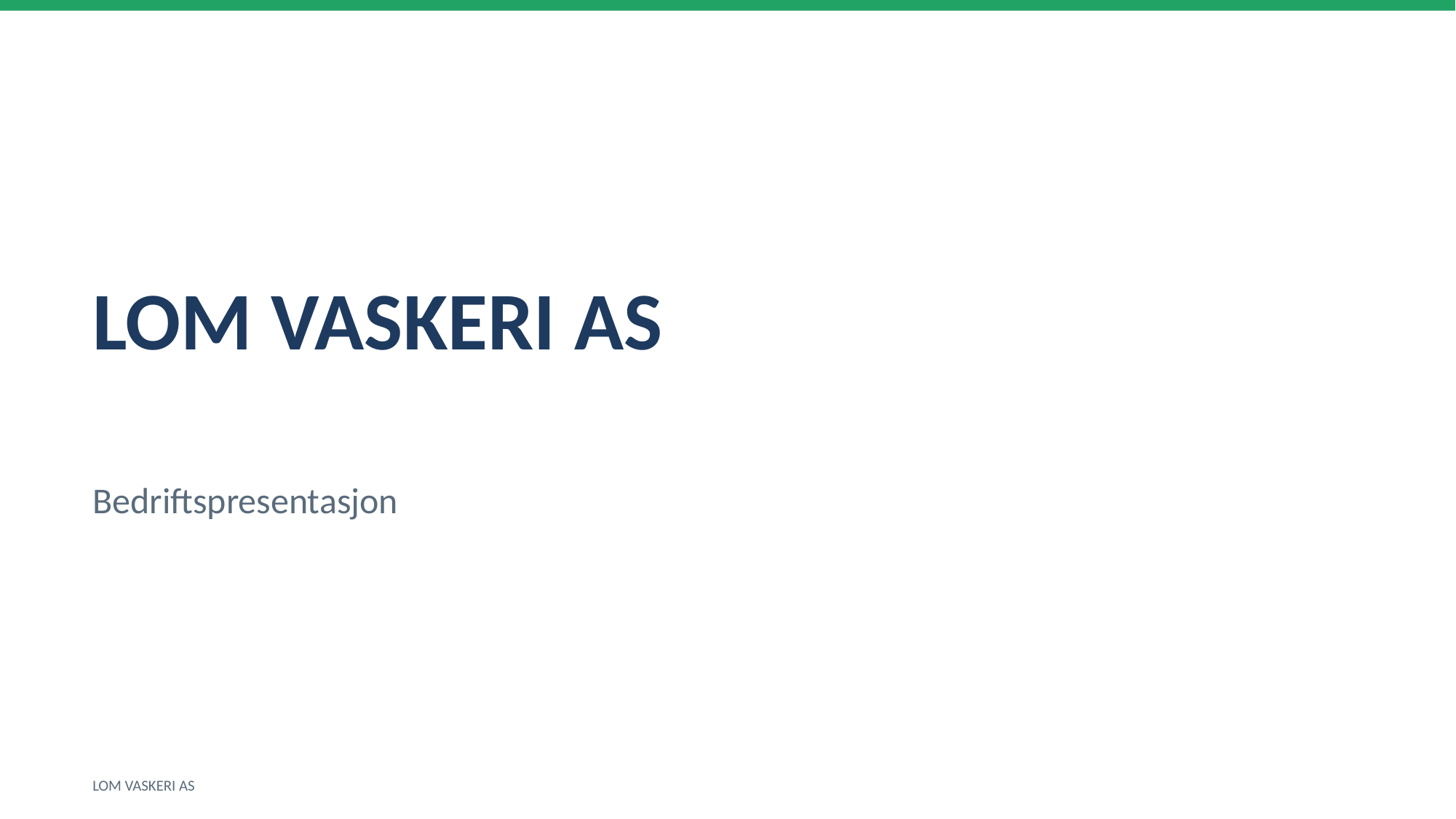

LOM VASKERI AS
Bedriftspresentasjon
LOM VASKERI AS